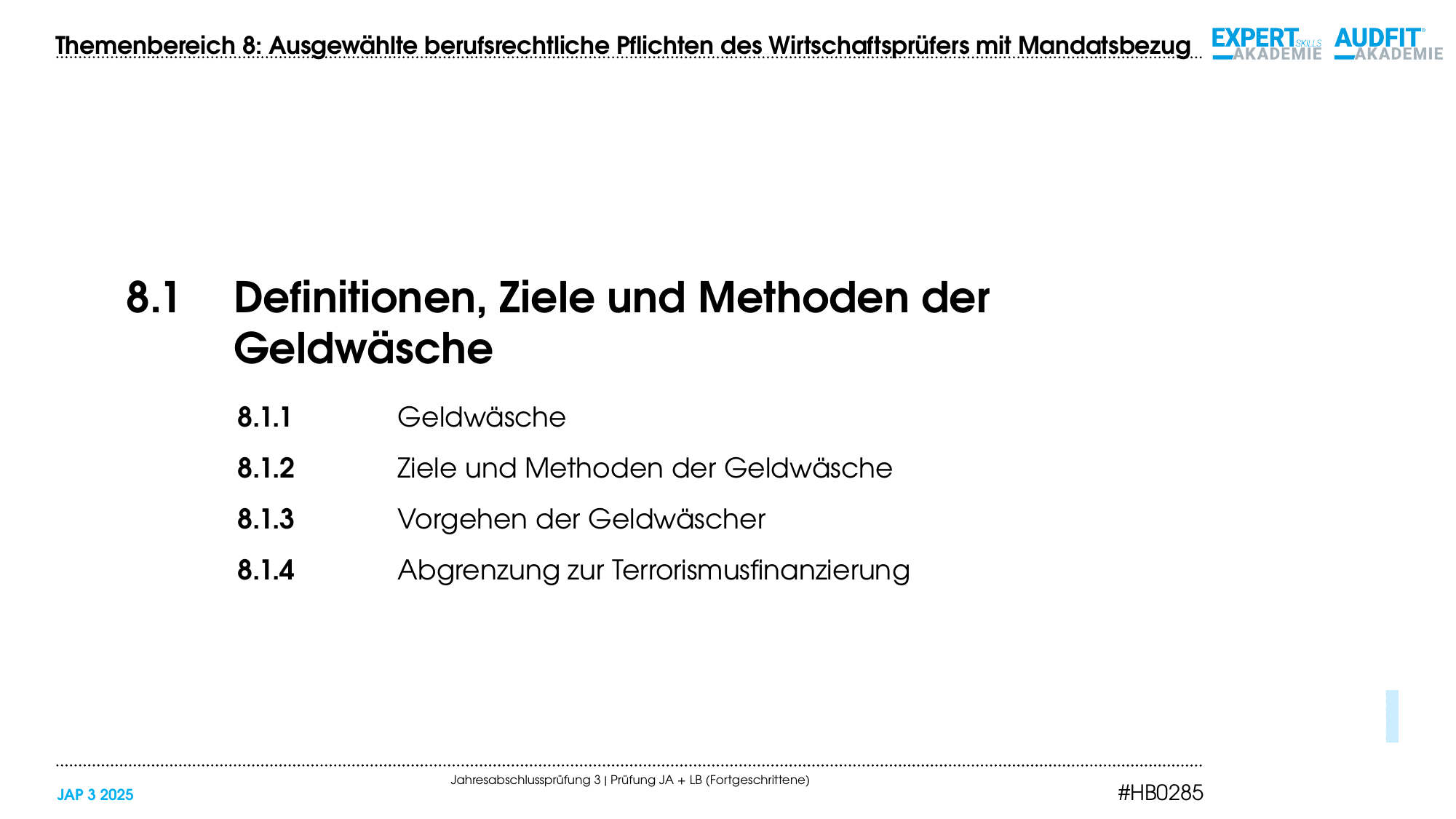

Themenbereich 8: Ausgewählte berufsrechtliche Pflichten des Wirtschaftsprüfers mit Mandatsbezug
8.1	Definitionen, Ziele und Methoden der Geldwäsche
8.1.1	Geldwäsche
8.1.2	Ziele und Methoden der Geldwäsche
8.1.3	Vorgehen der Geldwäscher
8.1.4	Abgrenzung zur Terrorismusfinanzierung

05/2025